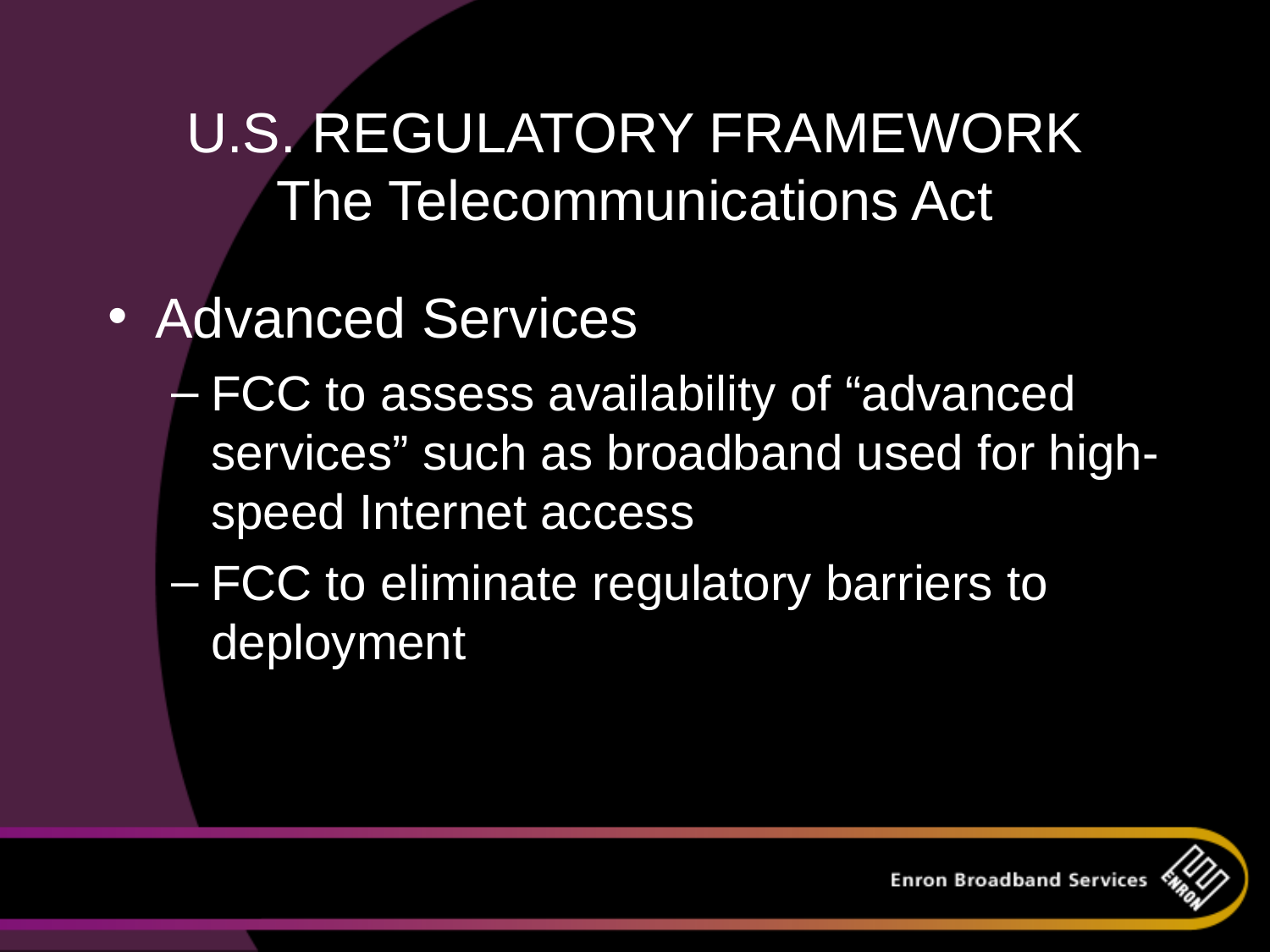

# U.S. REGULATORY FRAMEWORK The Telecommunications Act
Advanced Services
FCC to assess availability of “advanced services” such as broadband used for high-speed Internet access
FCC to eliminate regulatory barriers to deployment